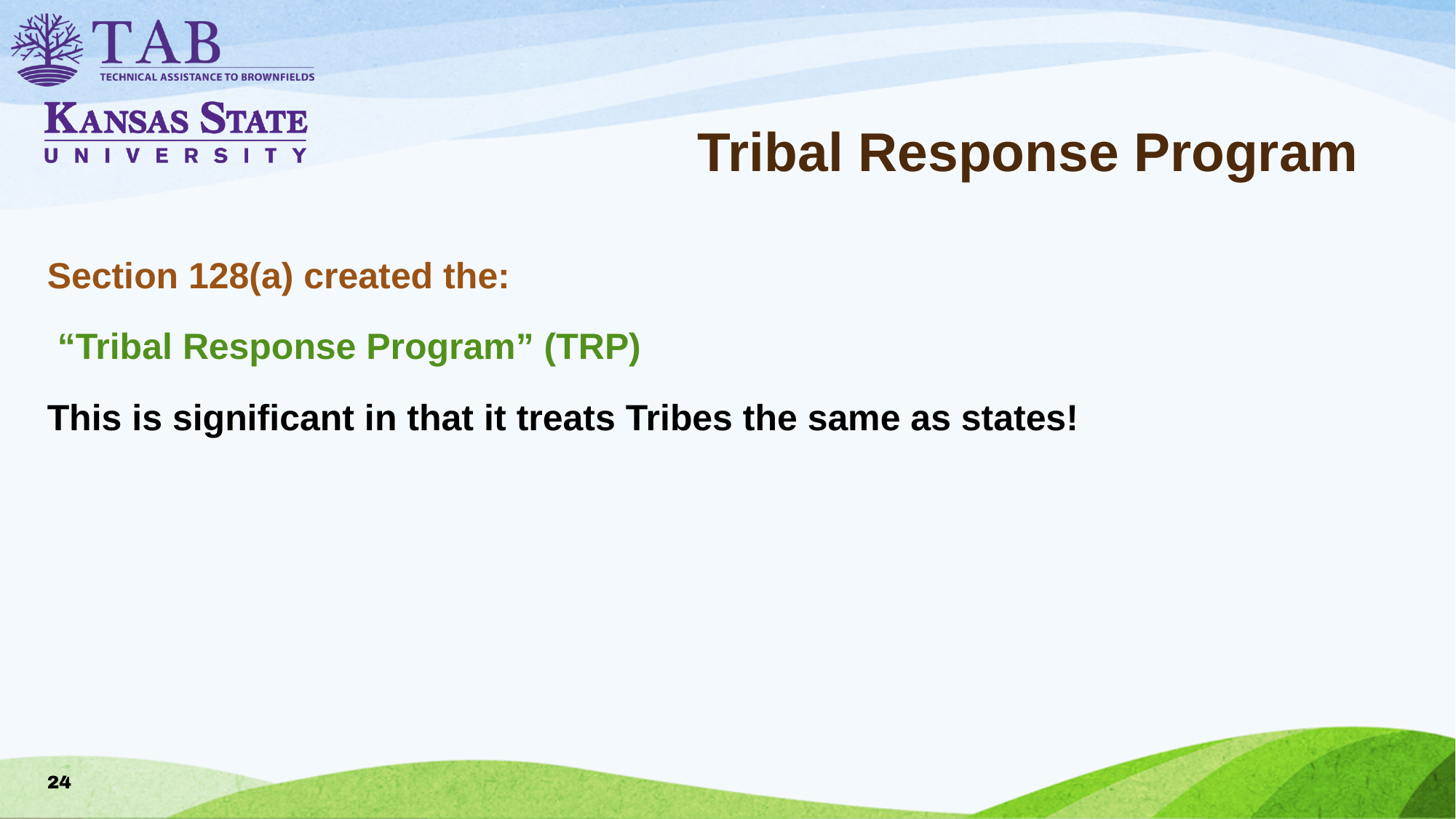

# Tribal Response Program
Section 128(a) created the:
 “Tribal Response Program” (TRP)
This is significant in that it treats Tribes the same as states!

24